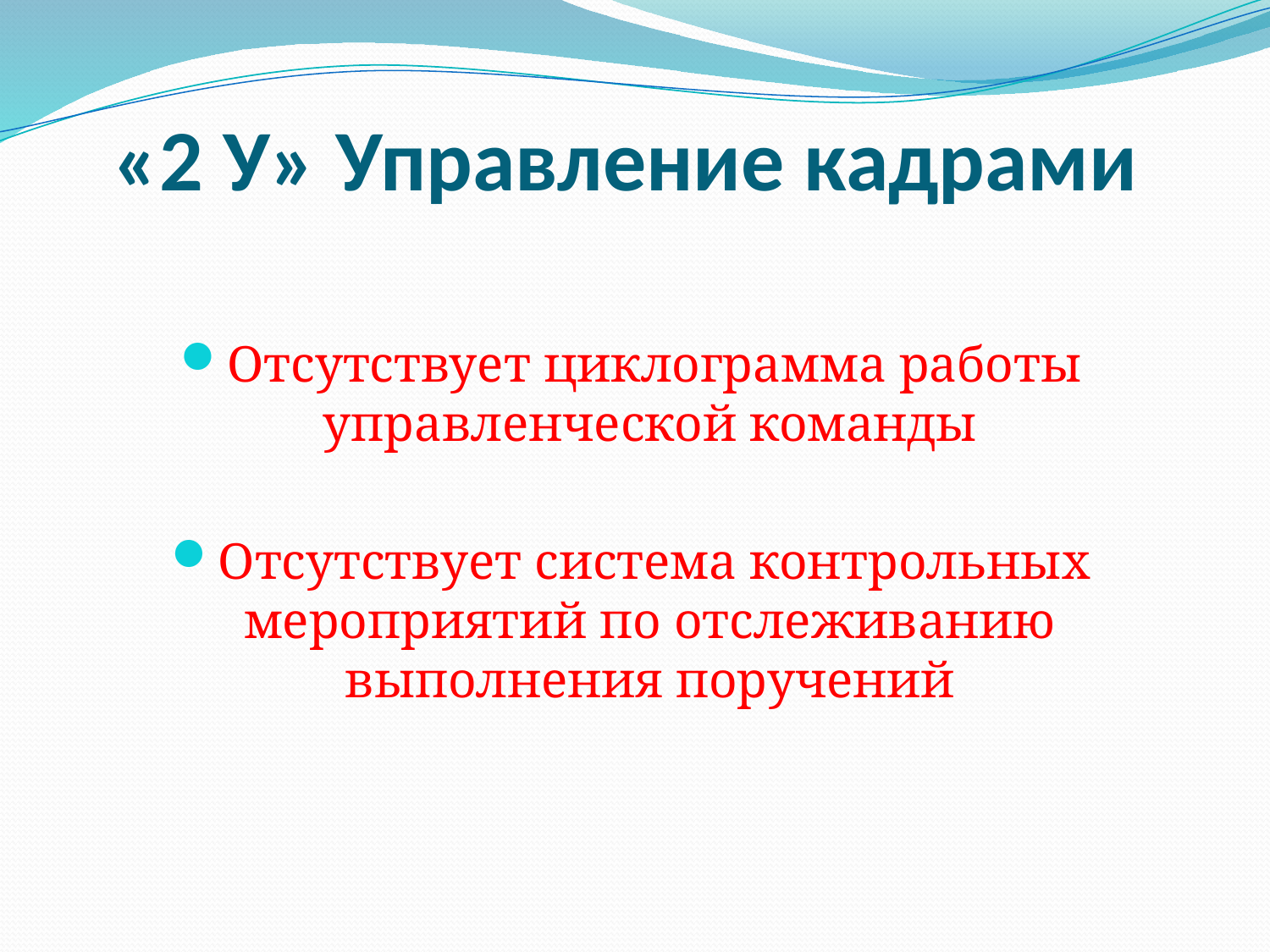

# «2 У» Управление кадрами

Отсутствует циклограмма работы управленческой команды

Отсутствует система контрольных мероприятий по отслеживанию выполнения поручений